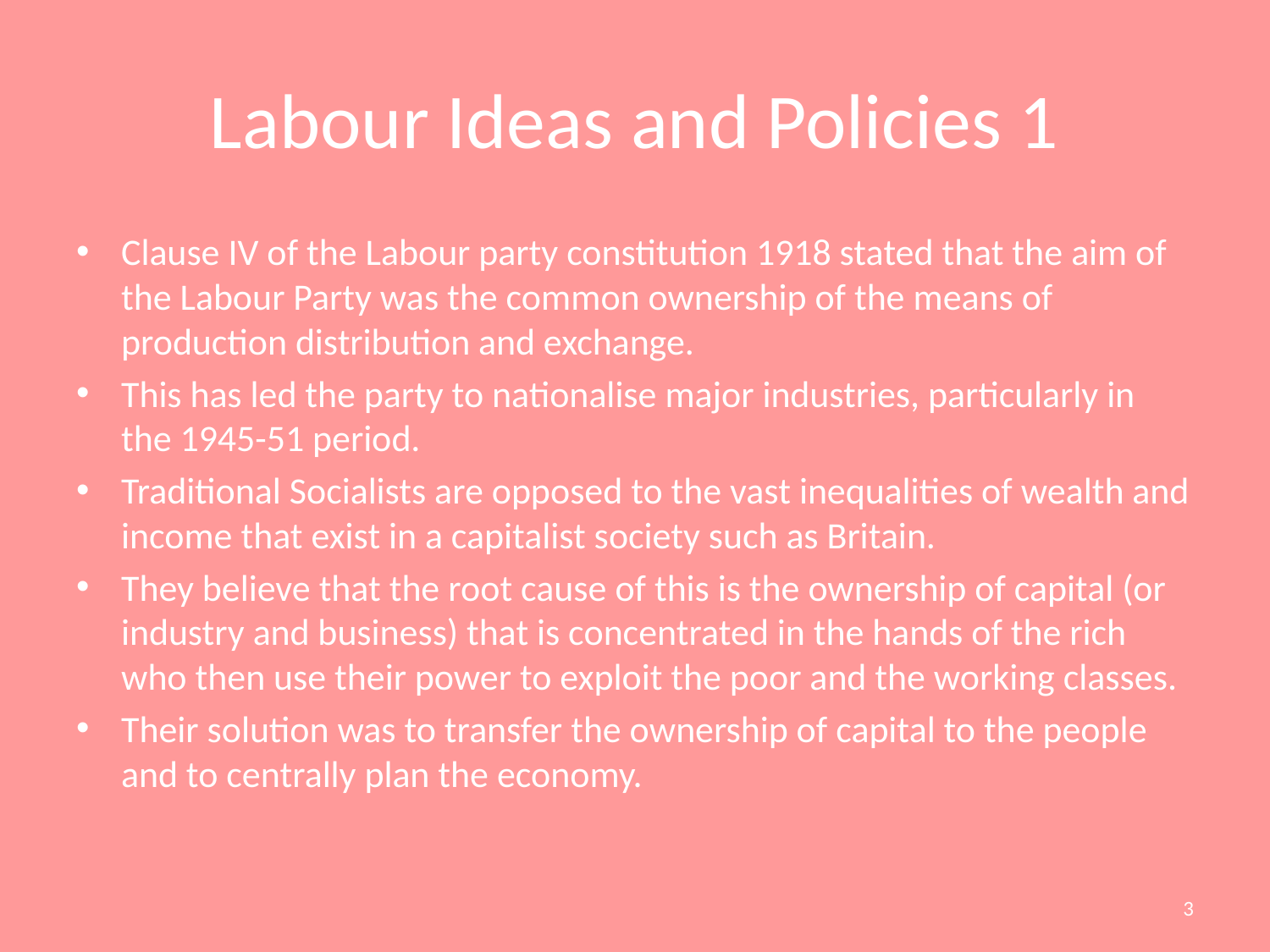

# Labour Ideas and Policies 1
Clause IV of the Labour party constitution 1918 stated that the aim of the Labour Party was the common ownership of the means of production distribution and exchange.
This has led the party to nationalise major industries, particularly in the 1945-51 period.
Traditional Socialists are opposed to the vast inequalities of wealth and income that exist in a capitalist society such as Britain.
They believe that the root cause of this is the ownership of capital (or industry and business) that is concentrated in the hands of the rich who then use their power to exploit the poor and the working classes.
Their solution was to transfer the ownership of capital to the people and to centrally plan the economy.

3